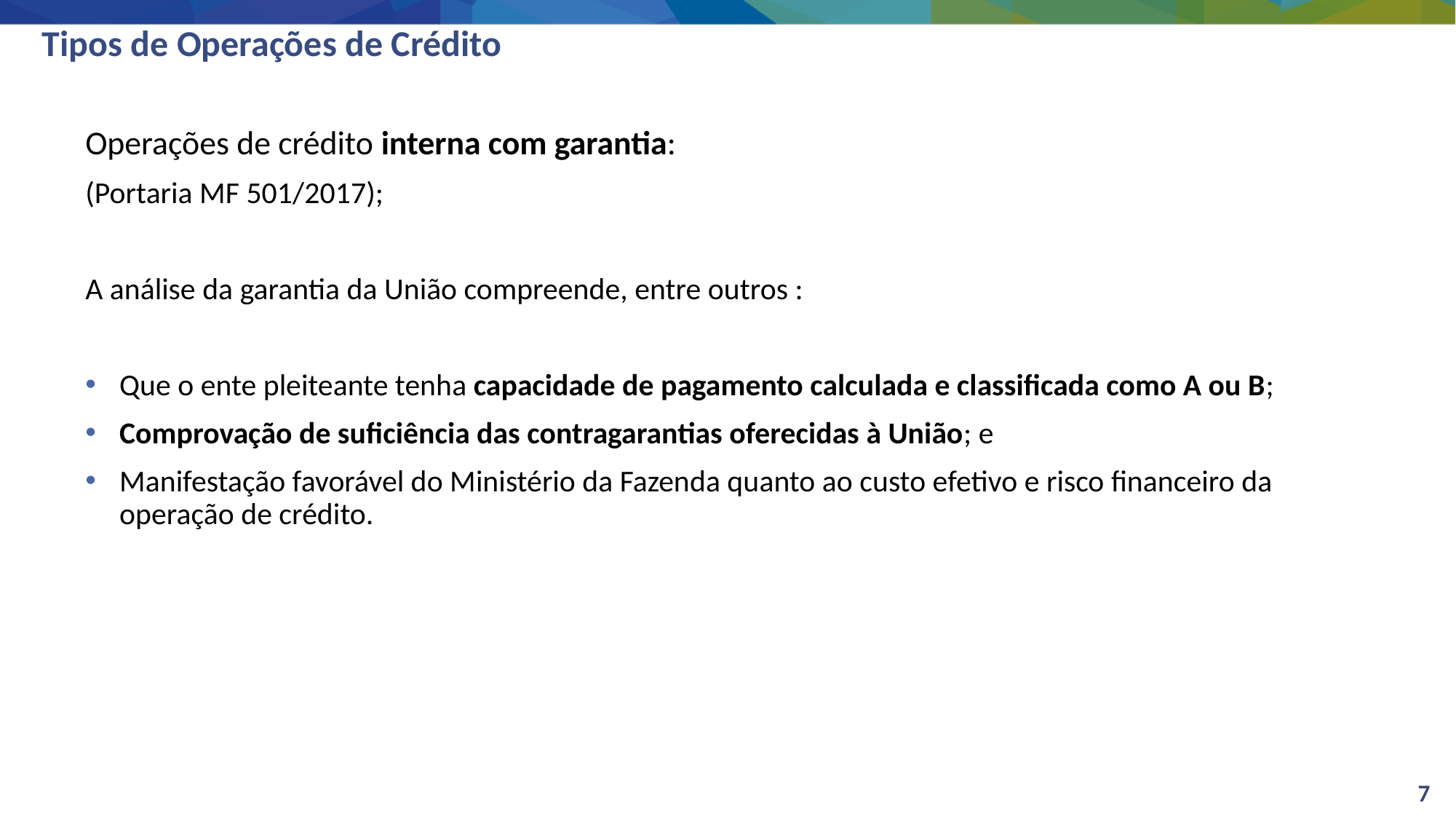

# Tipos de Operações de Crédito
Operações de crédito interna com garantia:
(Portaria MF 501/2017);

A análise da garantia da União compreende, entre outros :

Que o ente pleiteante tenha capacidade de pagamento calculada e classificada como A ou B;
Comprovação de suficiência das contragarantias oferecidas à União; e
Manifestação favorável do Ministério da Fazenda quanto ao custo efetivo e risco financeiro da operação de crédito.
7